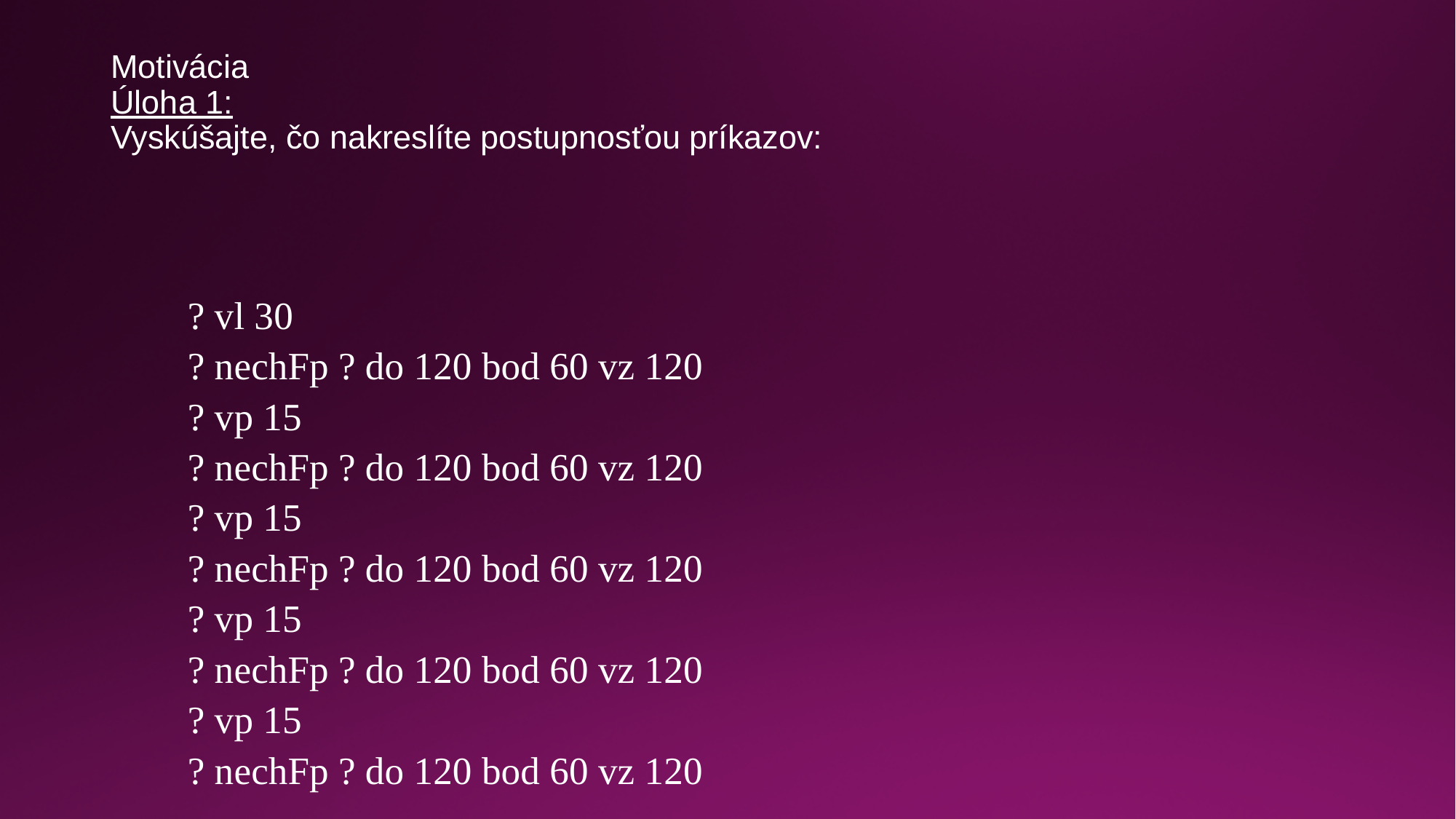

# Motivácia Úloha 1: Vyskúšajte, čo nakreslíte postupnosťou príkazov:
? vl 30
? nechFp ? do 120 bod 60 vz 120
? vp 15
? nechFp ? do 120 bod 60 vz 120
? vp 15
? nechFp ? do 120 bod 60 vz 120
? vp 15
? nechFp ? do 120 bod 60 vz 120
? vp 15
? nechFp ? do 120 bod 60 vz 120